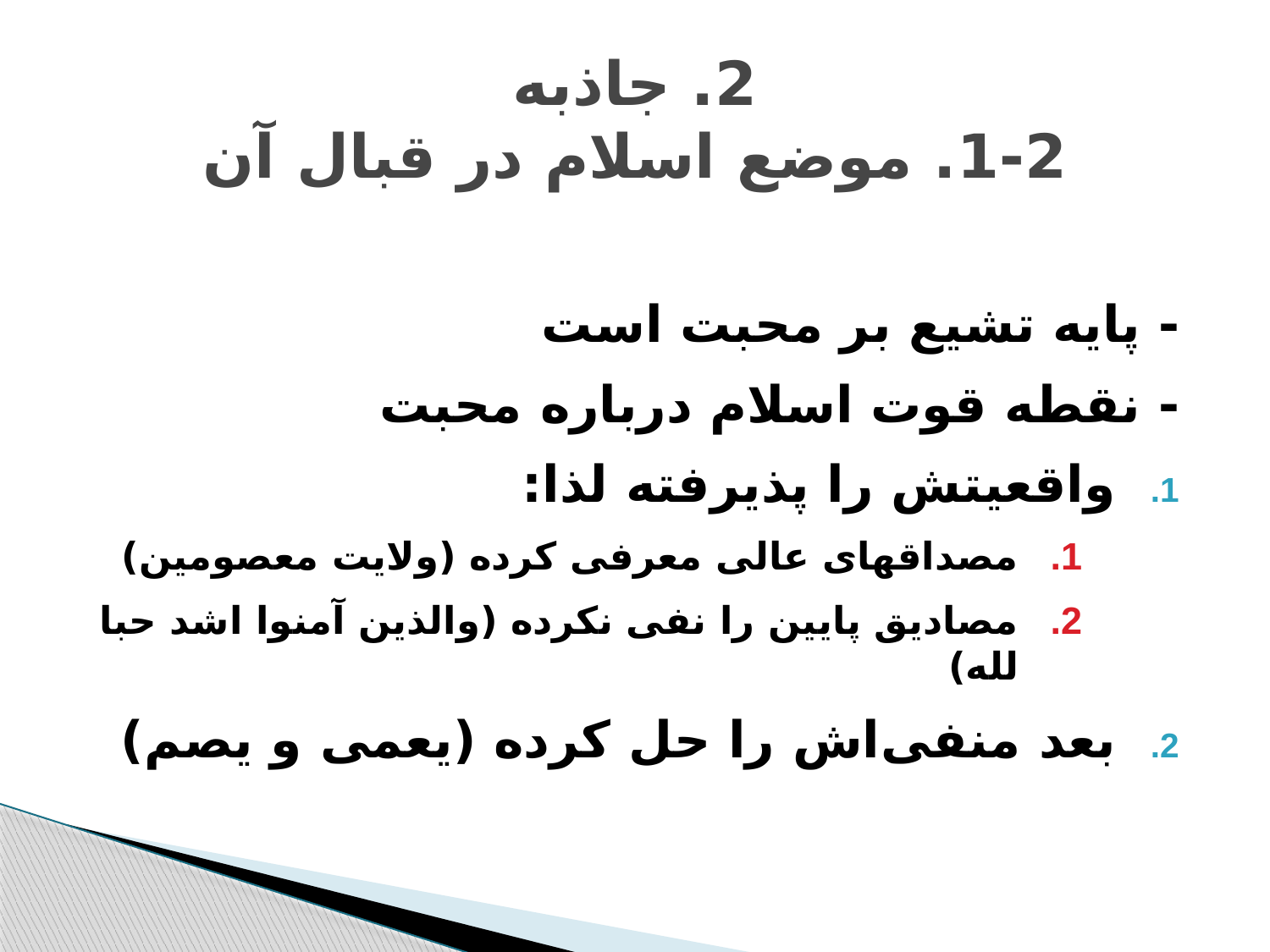

# 2. جاذبه 2-1. موضع اسلام در قبال آن
- پایه تشیع بر محبت است
- نقطه قوت اسلام درباره محبت
واقعیتش را پذیرفته لذا:
مصداقهای عالی معرفی کرده (ولایت معصومین)
مصادیق پایین را نفی نکرده (والذین آمنوا اشد حبا لله)
بعد منفی‌اش را حل کرده (یعمی و یصم)